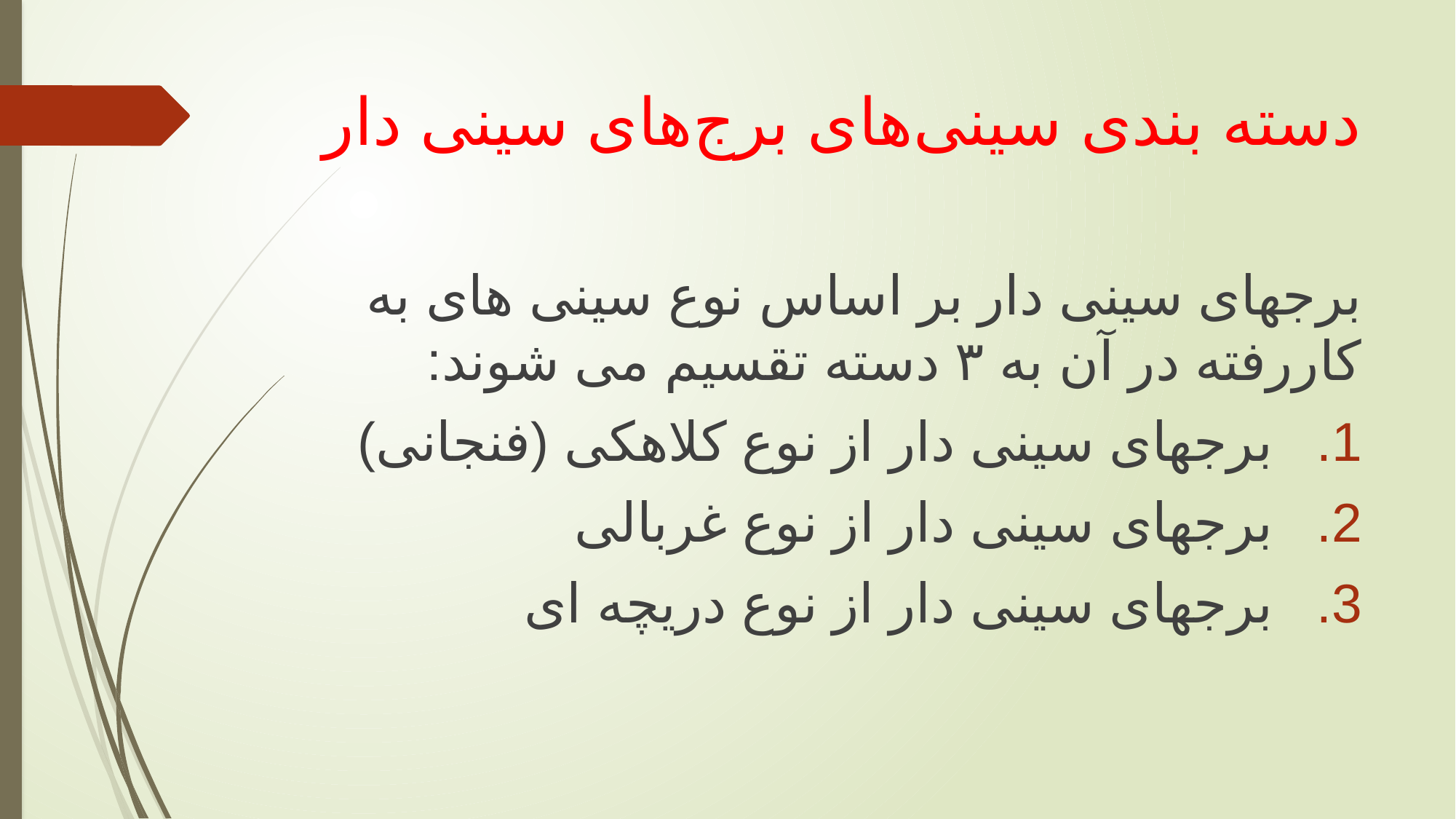

# دسته بندی سینی‌های برج‌های سینی دار
برجهای سینی دار بر اساس نوع سینی های به کاررفته در آن به ۳ دسته تقسیم می شوند:
برجهای سینی دار از نوع کلاهکی (فنجانی)
برجهای سینی دار از نوع غربالی
برجهای سینی دار از نوع دریچه ای